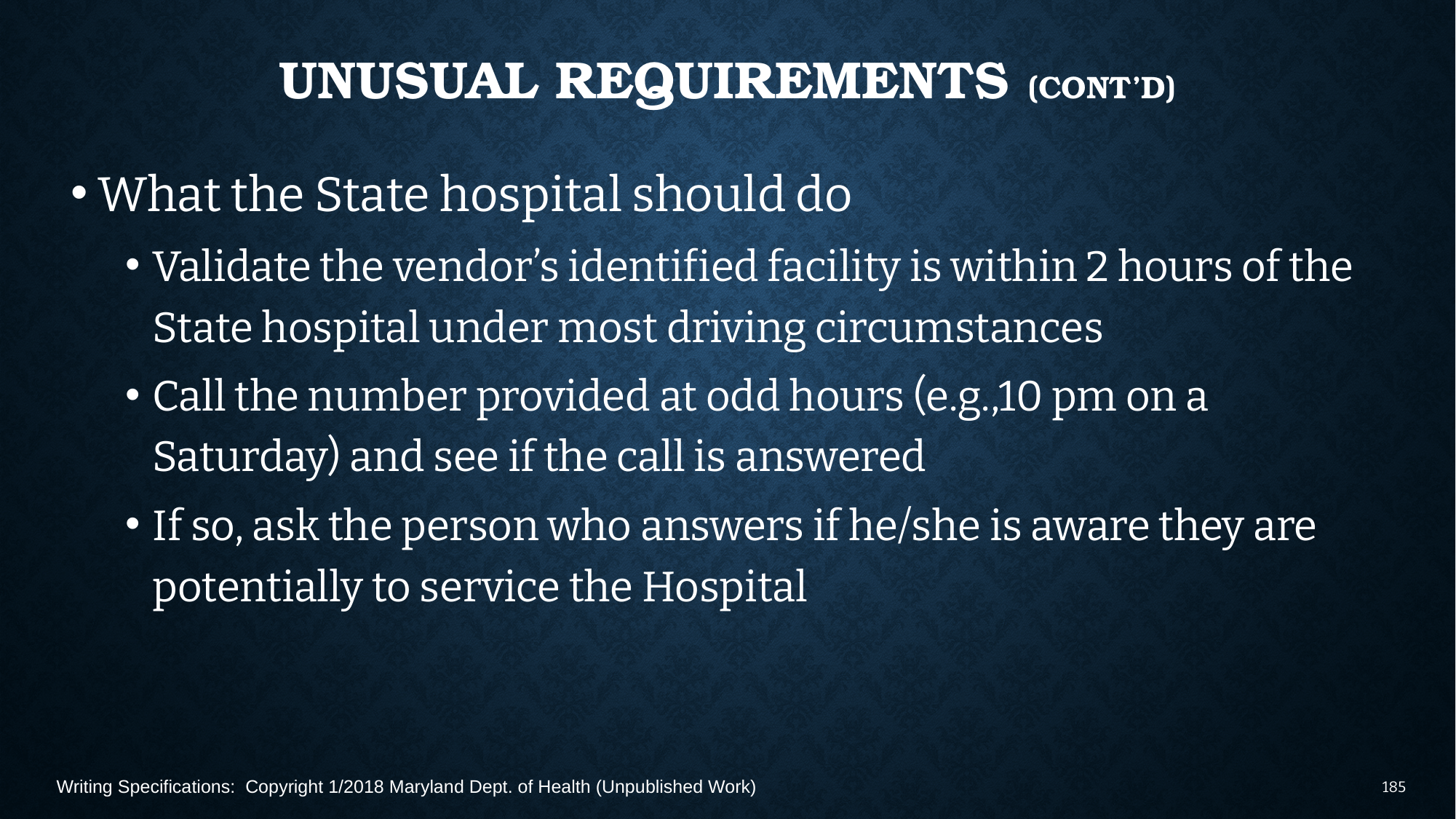

# Unusual Requirements (Cont’d)
What the State hospital should do
Validate the vendor’s identified facility is within 2 hours of the State hospital under most driving circumstances
Call the number provided at odd hours (e.g.,10 pm on a Saturday) and see if the call is answered
If so, ask the person who answers if he/she is aware they are potentially to service the Hospital

Writing Specifications:  Copyright 1/2018 Maryland Dept. of Health (Unpublished Work)
185